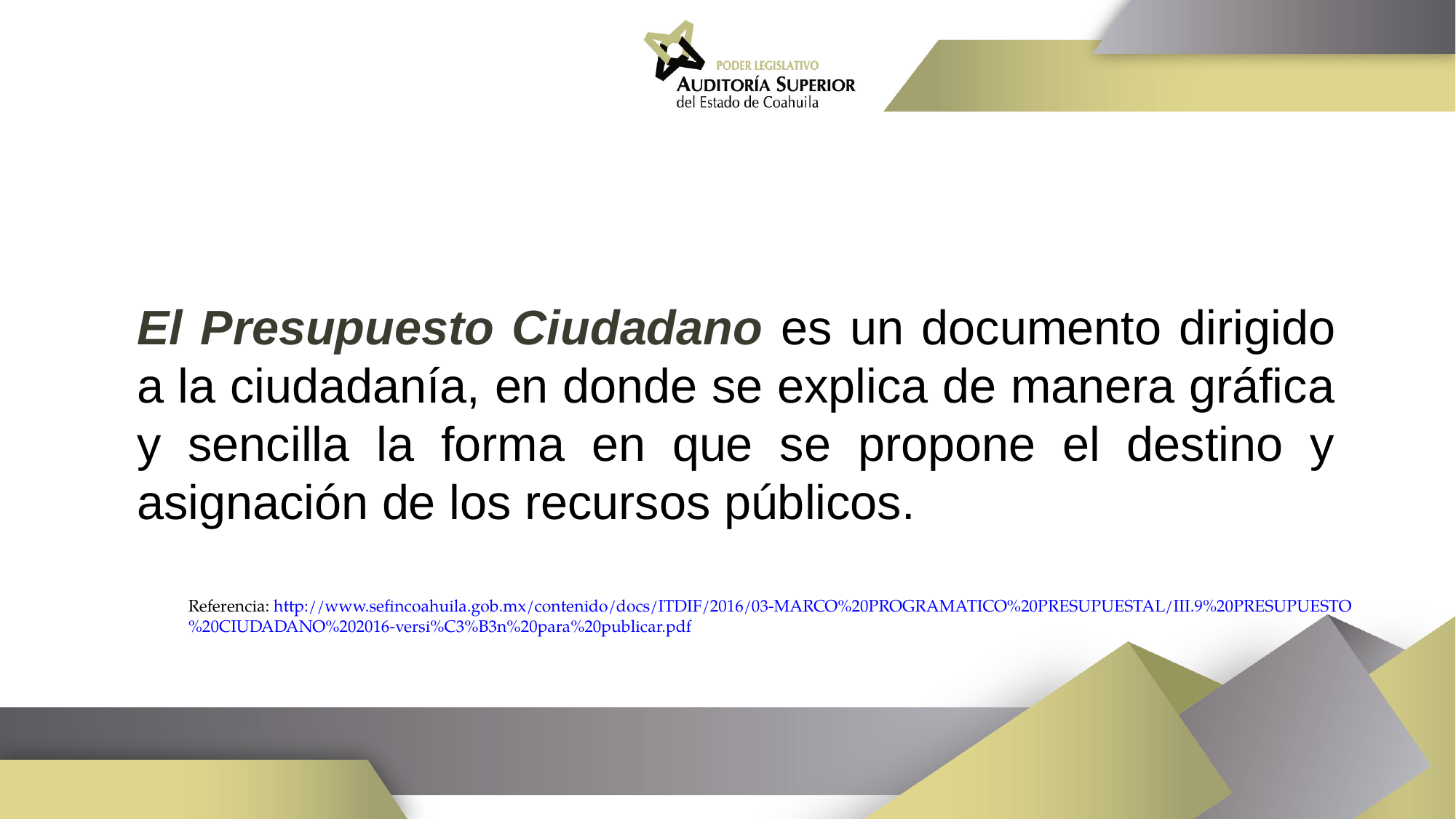

El Presupuesto Ciudadano es un documento dirigido a la ciudadanía, en donde se explica de manera gráfica y sencilla la forma en que se propone el destino y asignación de los recursos públicos.
Referencia: http://www.sefincoahuila.gob.mx/contenido/docs/ITDIF/2016/03-MARCO%20PROGRAMATICO%20PRESUPUESTAL/III.9%20PRESUPUESTO%20CIUDADANO%202016-versi%C3%B3n%20para%20publicar.pdf